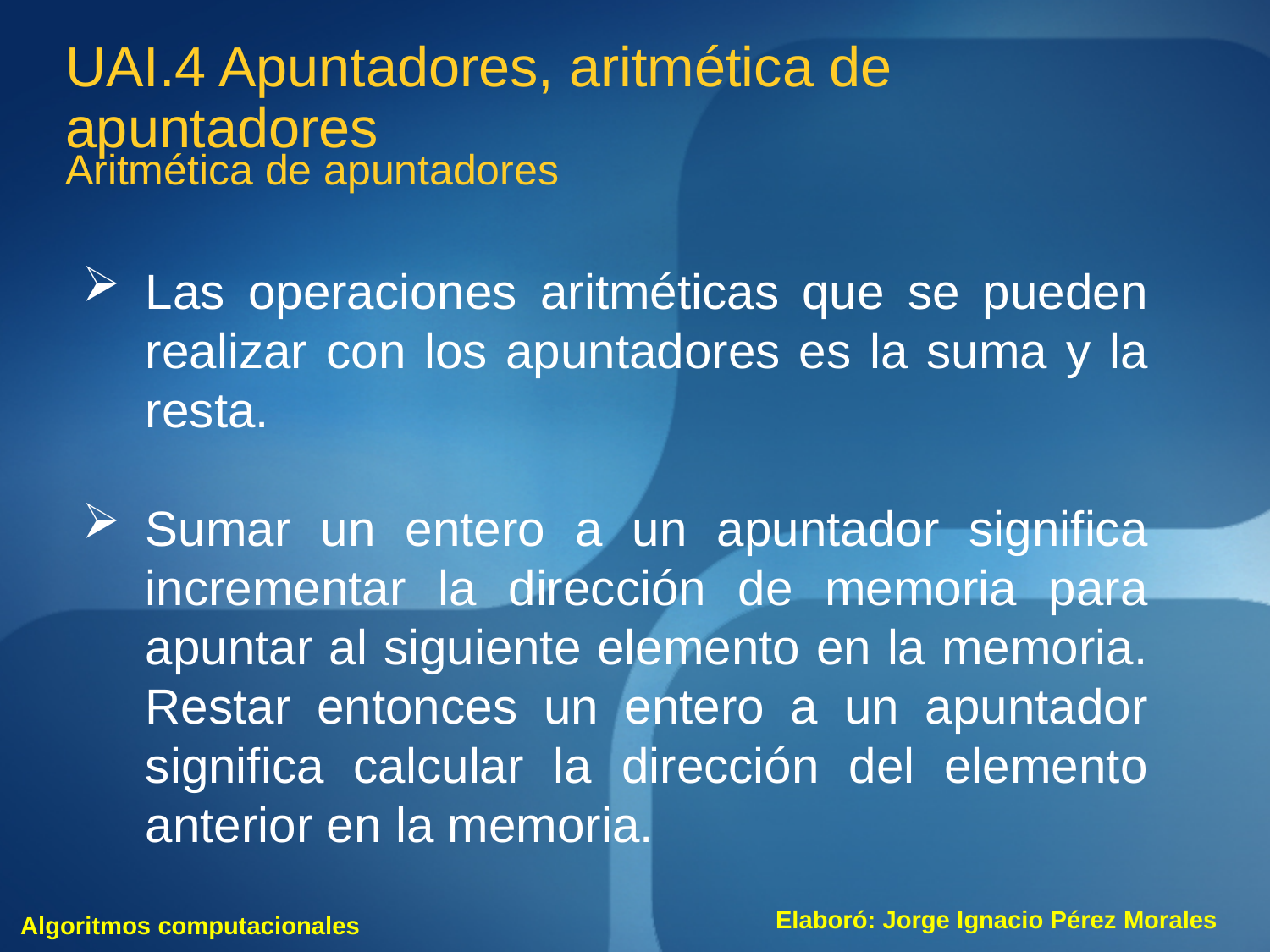

UAI.4 Apuntadores, aritmética de apuntadores
Aritmética de apuntadores
Las operaciones aritméticas que se pueden realizar con los apuntadores es la suma y la resta.

Sumar un entero a un apuntador significa incrementar la dirección de memoria para apuntar al siguiente elemento en la memoria. Restar entonces un entero a un apuntador significa calcular la dirección del elemento anterior en la memoria.